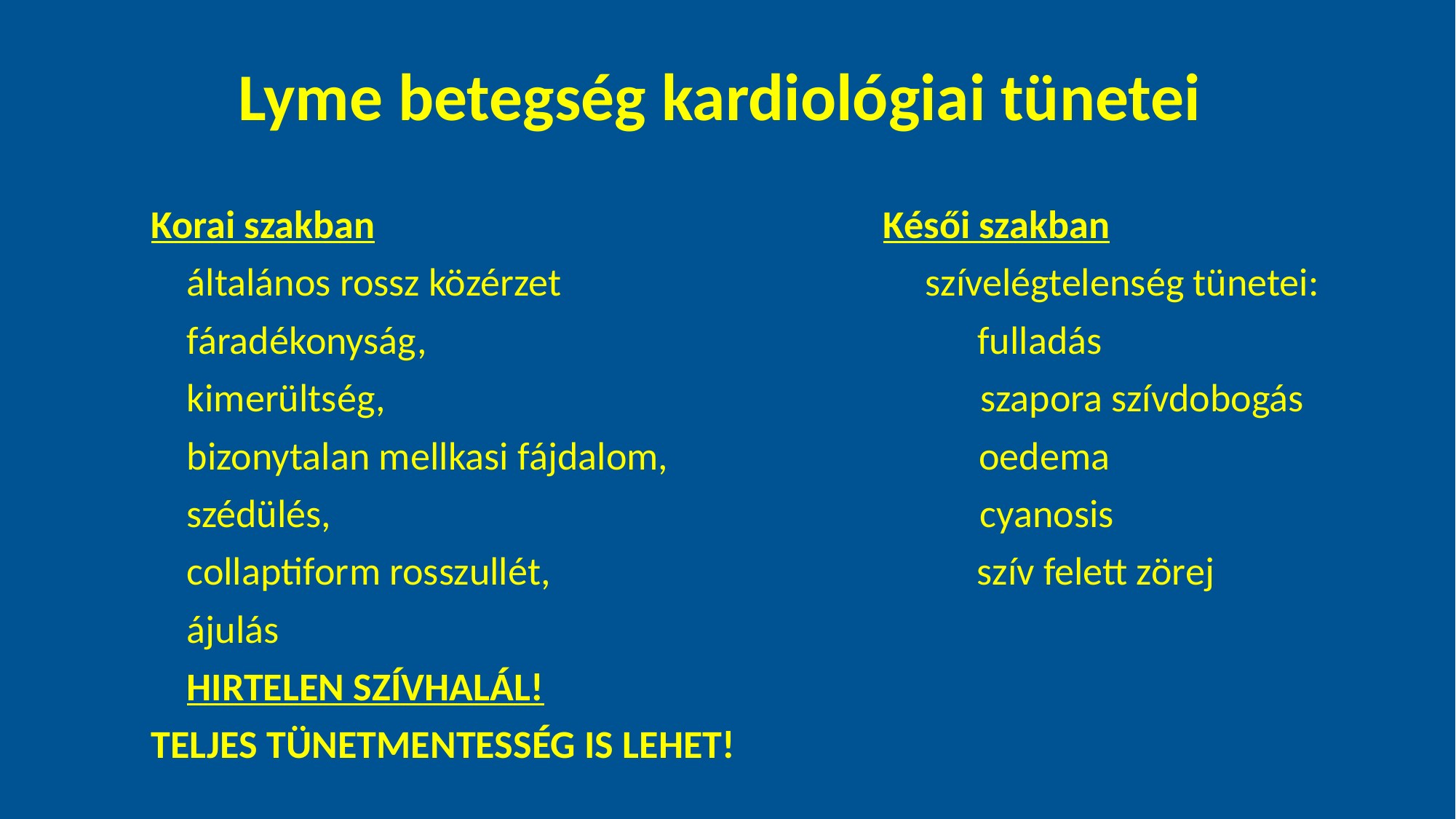

# Lyme betegség kardiológiai tünetei
Korai szakban                                                         Késői szakban
    általános rossz közérzet                                         szívelégtelenség tünetei:
    fáradékonyság,                                                              fulladás
    kimerültség,                                                                   szapora szívdobogás
    bizonytalan mellkasi fájdalom,                                   oedema
    szédülés,                                                                         cyanosis
    collaptiform rosszullét,                                                szív felett zörej
    ájulás
    HIRTELEN SZÍVHALÁL!
TELJES TÜNETMENTESSÉG IS LEHET!